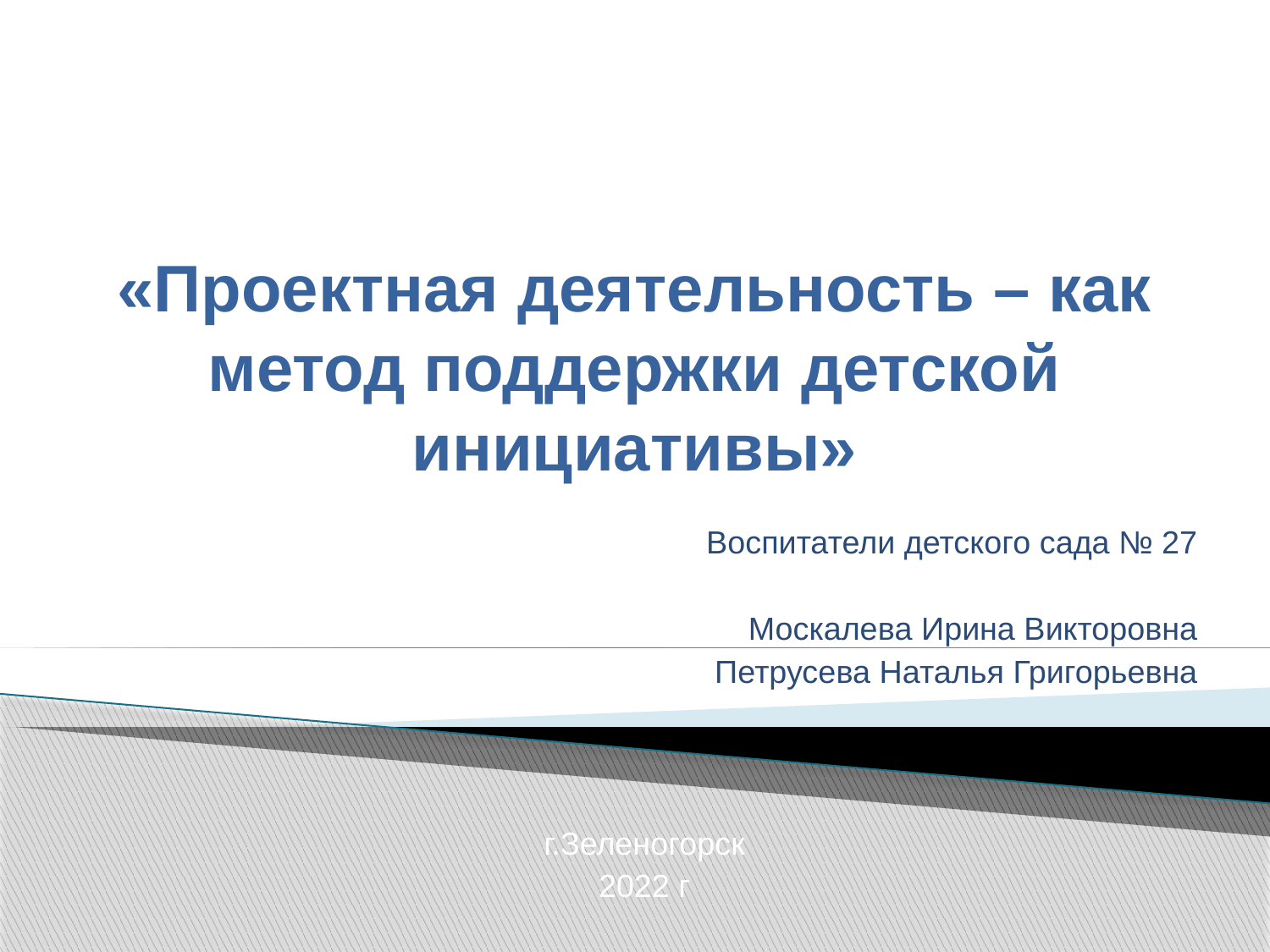

# «Проектная деятельность – как метод поддержки детской инициативы»
Воспитатели детского сада № 27

Москалева Ирина Викторовна
Петрусева Наталья Григорьевна

г.Зеленогорск
2022 г